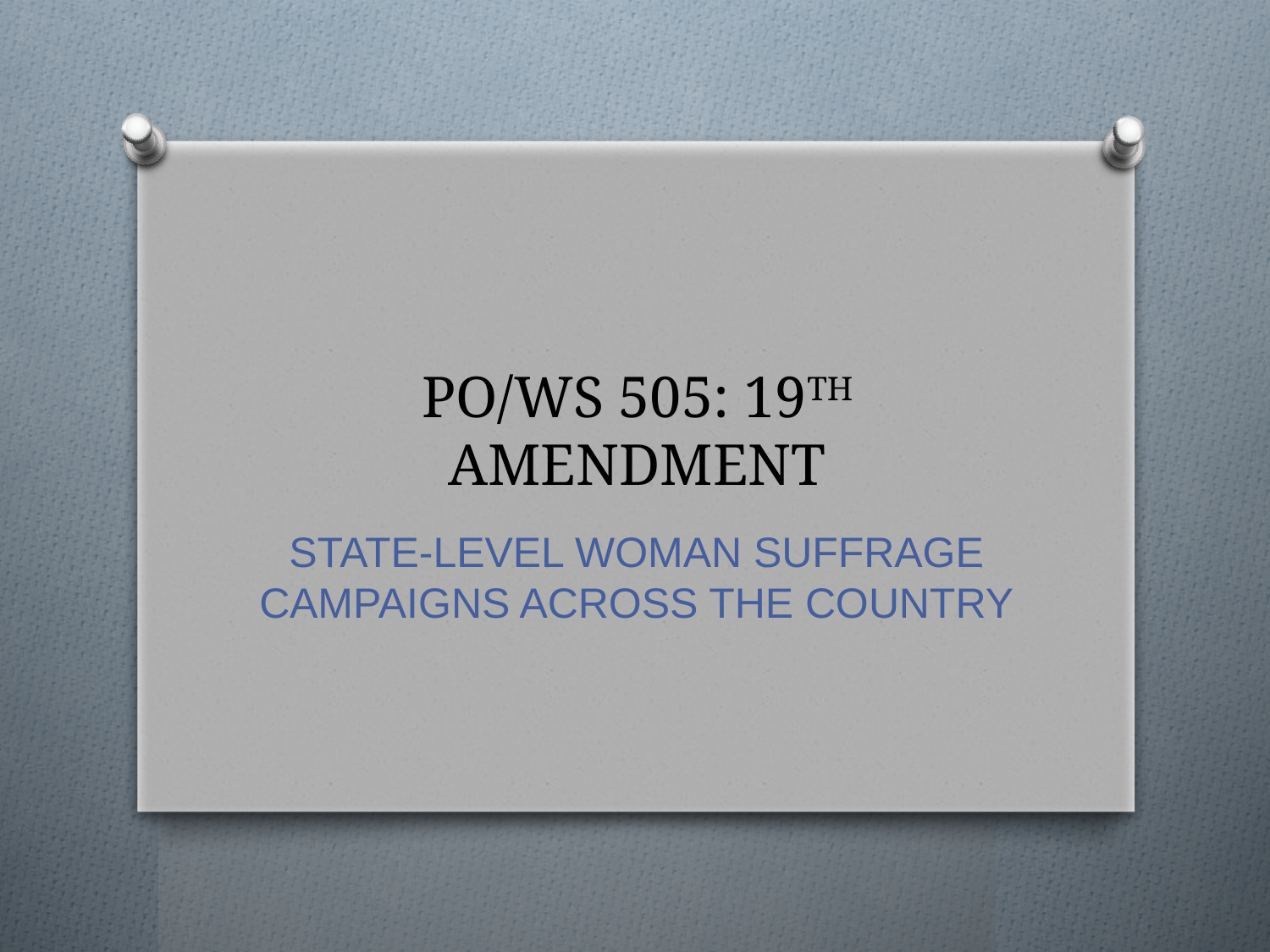

# PO/WS 505: 19TH AMENDMENT
STATE-LEVEL WOMAN SUFFRAGE CAMPAIGNS ACROSS THE COUNTRY